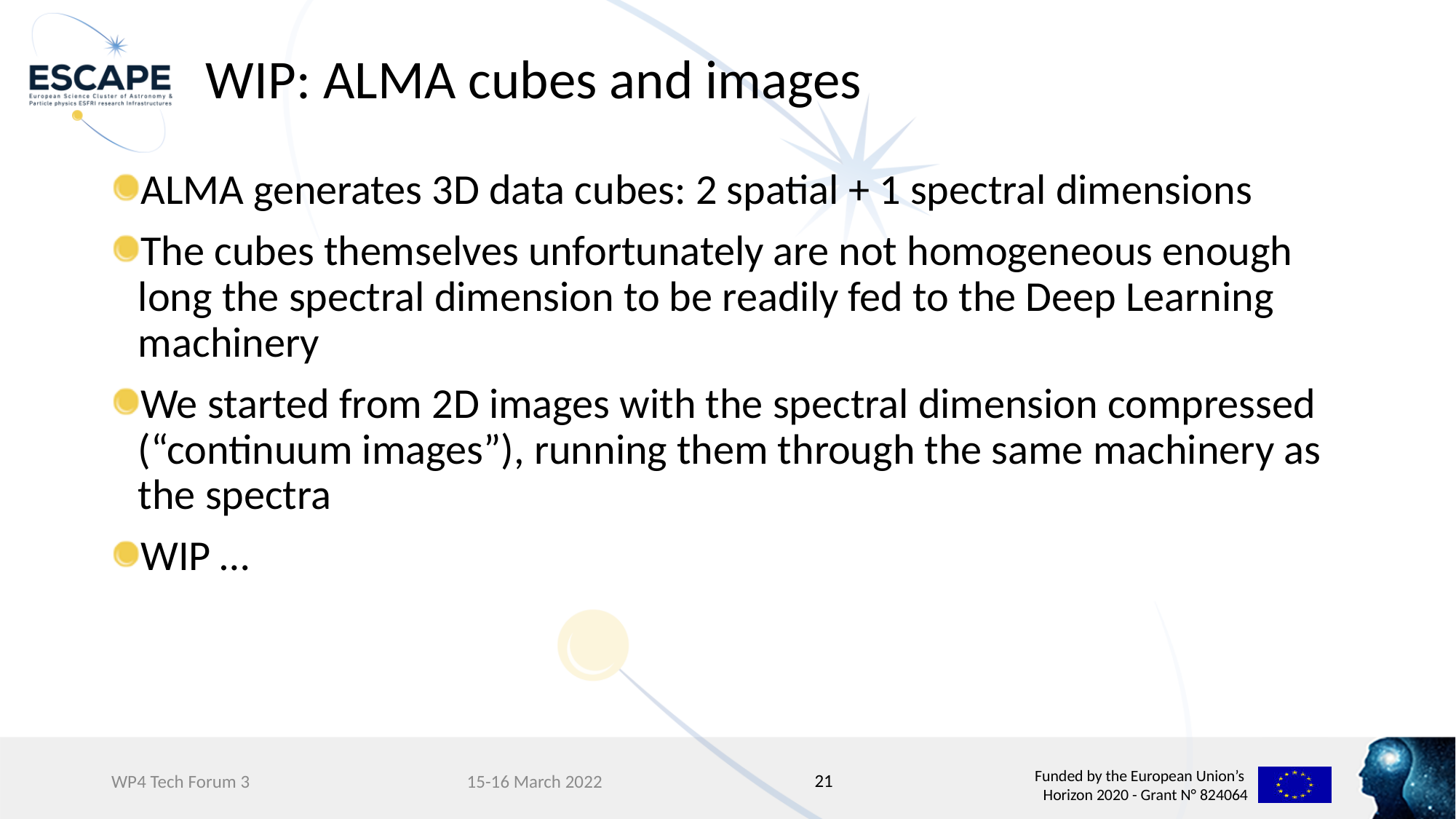

# WIP: ALMA cubes and images
ALMA generates 3D data cubes: 2 spatial + 1 spectral dimensions
The cubes themselves unfortunately are not homogeneous enough long the spectral dimension to be readily fed to the Deep Learning machinery
We started from 2D images with the spectral dimension compressed (“continuum images”), running them through the same machinery as the spectra
WIP …

21
WP4 Tech Forum 3
15-16 March 2022